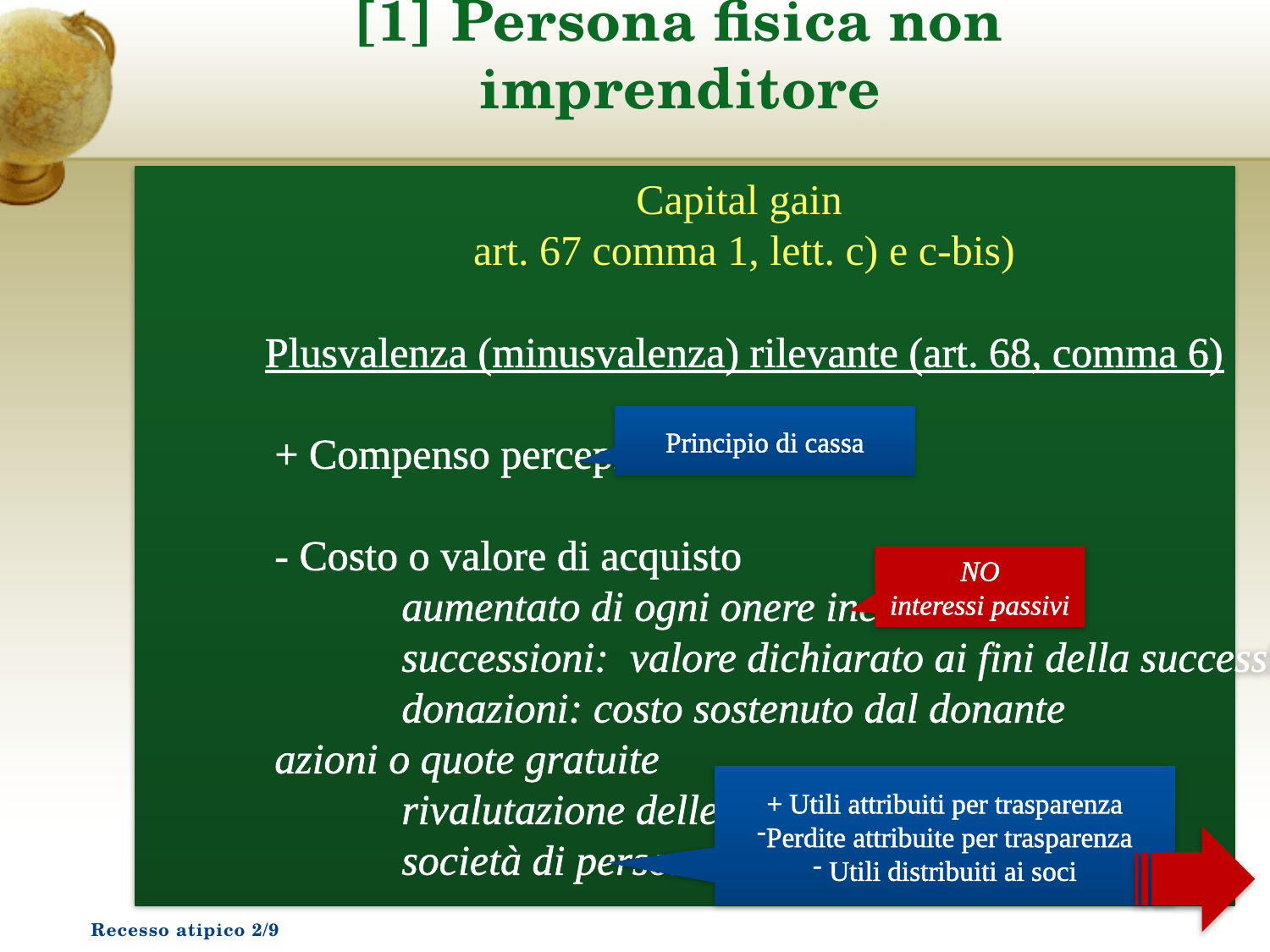

# [1] Persona fisica non imprenditore
Capital gain
art. 67 comma 1, lett. c) e c-bis)

Plusvalenza (minusvalenza) rilevante (art. 68, comma 6)

	+ Compenso percepito

	- Costo o valore di acquisto
		aumentato di ogni onere inerente
		successioni:  valore dichiarato ai fini della successione
		donazioni: costo sostenuto dal donante
		azioni o quote gratuite
		rivalutazione delle quote
		società di persone

Principio di cassa
NO
interessi passivi
+ Utili attribuiti per trasparenza
Perdite attribuite per trasparenza
 Utili distribuiti ai soci

Recesso atipico 2/9